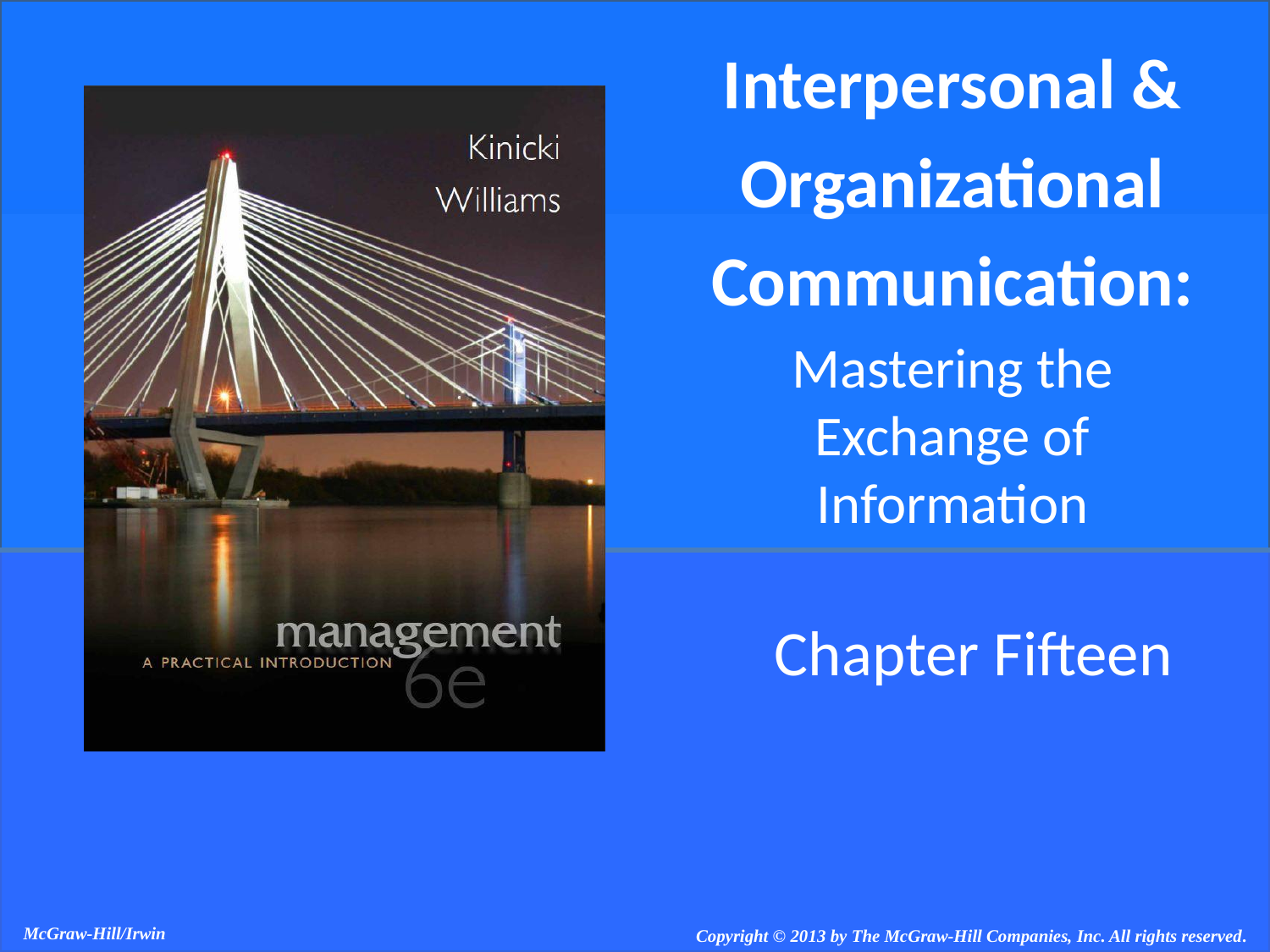

Interpersonal &
Organizational
Communication:
Mastering the Exchange of Information
# Chapter Fifteen
McGraw-Hill/Irwin
Copyright © 2013 by The McGraw-Hill Companies, Inc. All rights reserved.